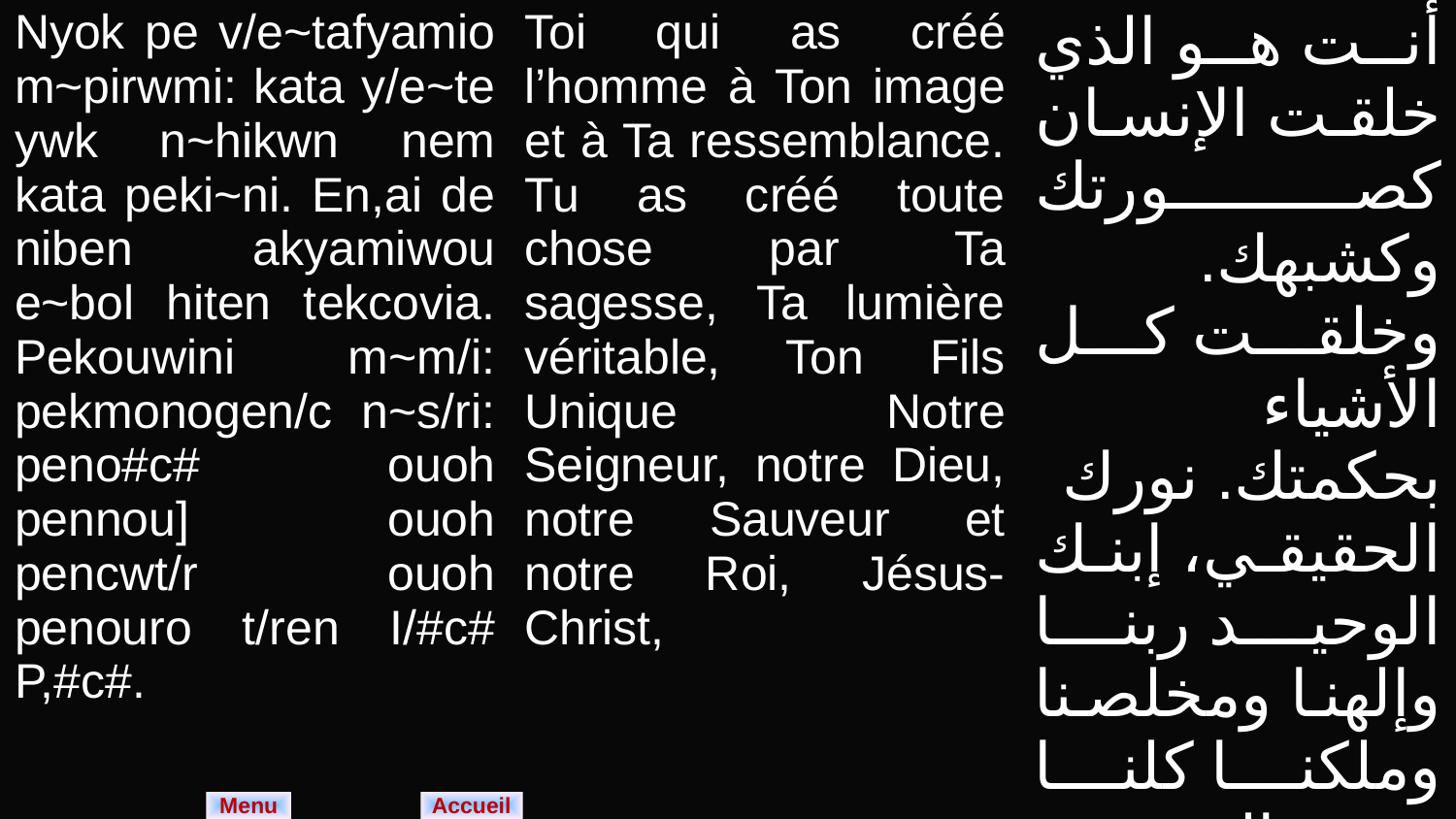

| Nyok pe v/e~tafyamio m~pirwmi: kata y/e~te ywk n~hikwn nem kata peki~ni. En,ai de niben akyamiwou e~bol hiten tekcovia. Pekouwini m~m/i: pekmonogen/c n~s/ri: peno#c# ouoh pennou] ouoh pencwt/r ouoh penouro t/ren I/#c# P,#c#. | Toi qui as créé l’homme à Ton image et à Ta ressemblance. Tu as créé toute chose par Ta sagesse, Ta lumière véritable, Ton Fils Unique Notre Seigneur, notre Dieu, notre Sauveur et notre Roi, Jésus-Christ, | أنت هو الذي خلقت الإنسان كصورتك وكشبهك. وخلقت كل الأشياء بحكمتك. نورك الحقيقي، إبنك الوحيد ربنا وإلهنا ومخلصنا وملكنا كلنا يسوع المسيح. |
| --- | --- | --- |

Menu